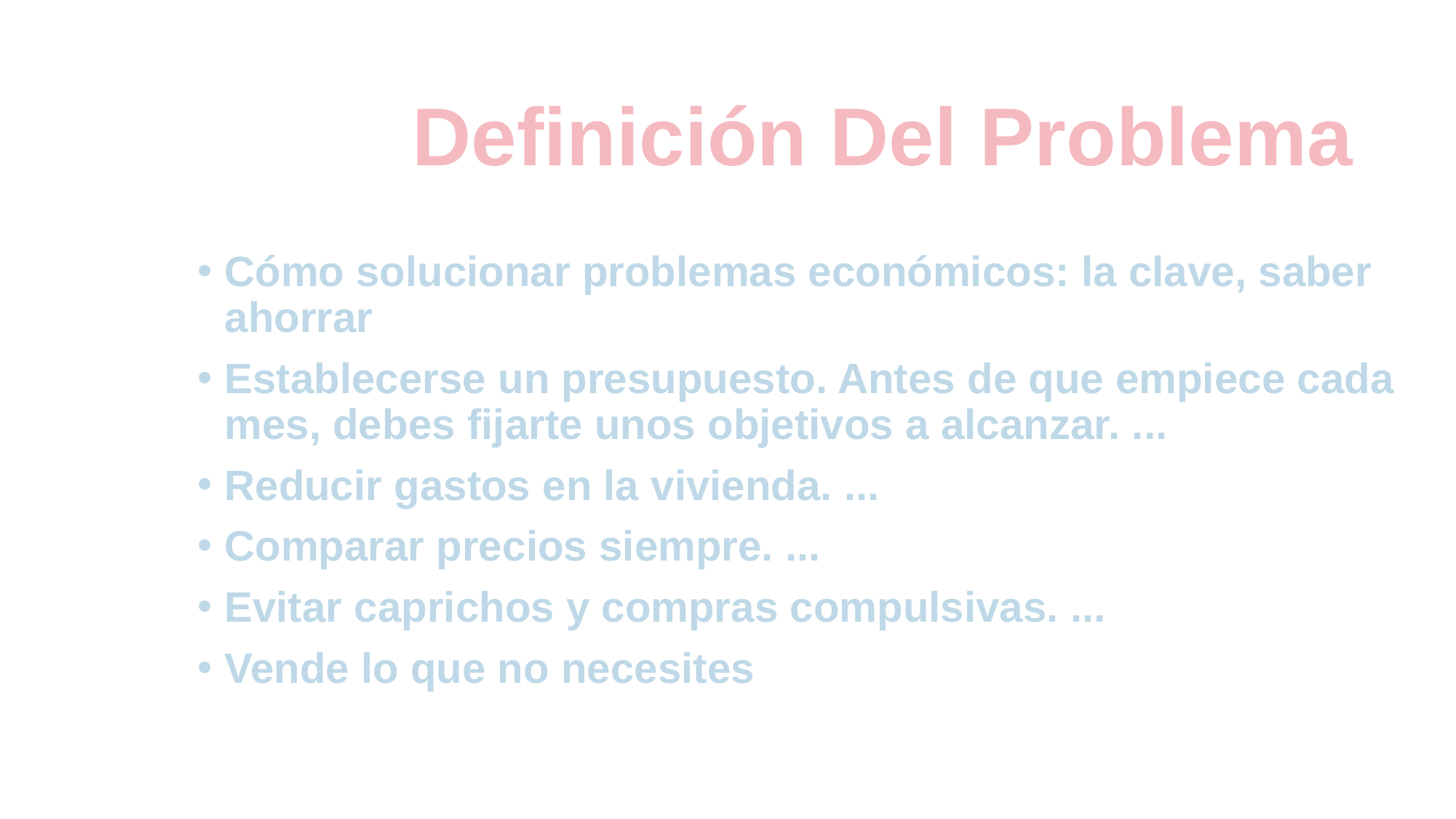

# Definición Del Problema
Cómo solucionar problemas económicos: la clave, saber ahorrar
Establecerse un presupuesto. Antes de que empiece cada mes, debes fijarte unos objetivos a alcanzar. ...
Reducir gastos en la vivienda. ...
Comparar precios siempre. ...
Evitar caprichos y compras compulsivas. ...
Vende lo que no necesites